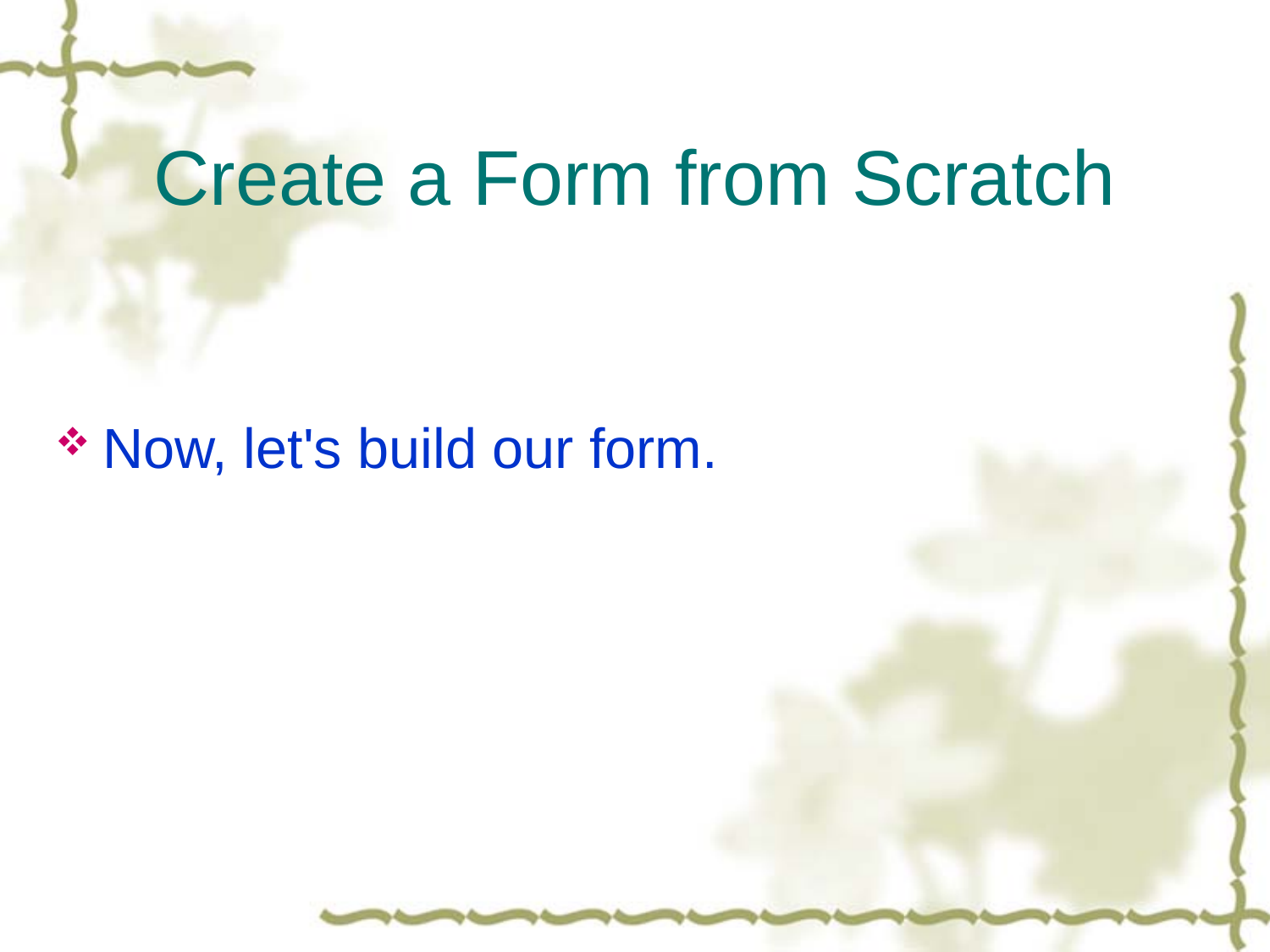

# Create a Form from Scratch
Now, let's build our form.